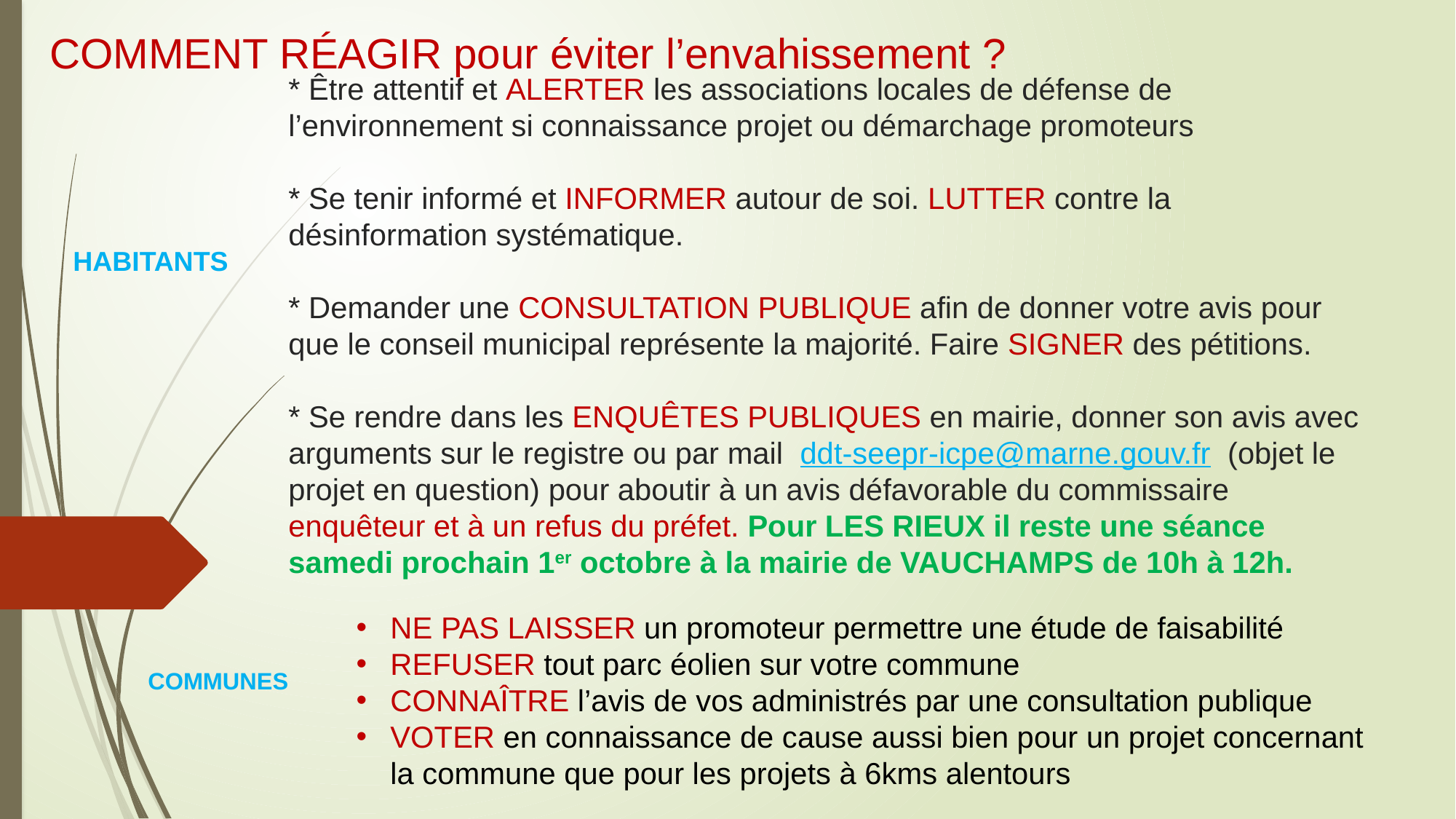

COMMENT RÉAGIR pour éviter l’envahissement ?
# * Être attentif et ALERTER les associations locales de défense de l’environnement si connaissance projet ou démarchage promoteurs * Se tenir informé et INFORMER autour de soi. LUTTER contre la désinformation systématique. * Demander une CONSULTATION PUBLIQUE afin de donner votre avis pour que le conseil municipal représente la majorité. Faire SIGNER des pétitions. * Se rendre dans les ENQUÊTES PUBLIQUES en mairie, donner son avis avec arguments sur le registre ou par mail  ddt-seepr-icpe@marne.gouv.fr  (objet le projet en question) pour aboutir à un avis défavorable du commissaire enquêteur et à un refus du préfet. Pour LES RIEUX il reste une séance samedi prochain 1er octobre à la mairie de VAUCHAMPS de 10h à 12h.
HABITANTS
NE PAS LAISSER un promoteur permettre une étude de faisabilité
REFUSER tout parc éolien sur votre commune
CONNAÎTRE l’avis de vos administrés par une consultation publique
VOTER en connaissance de cause aussi bien pour un projet concernant la commune que pour les projets à 6kms alentours
COMMUNES